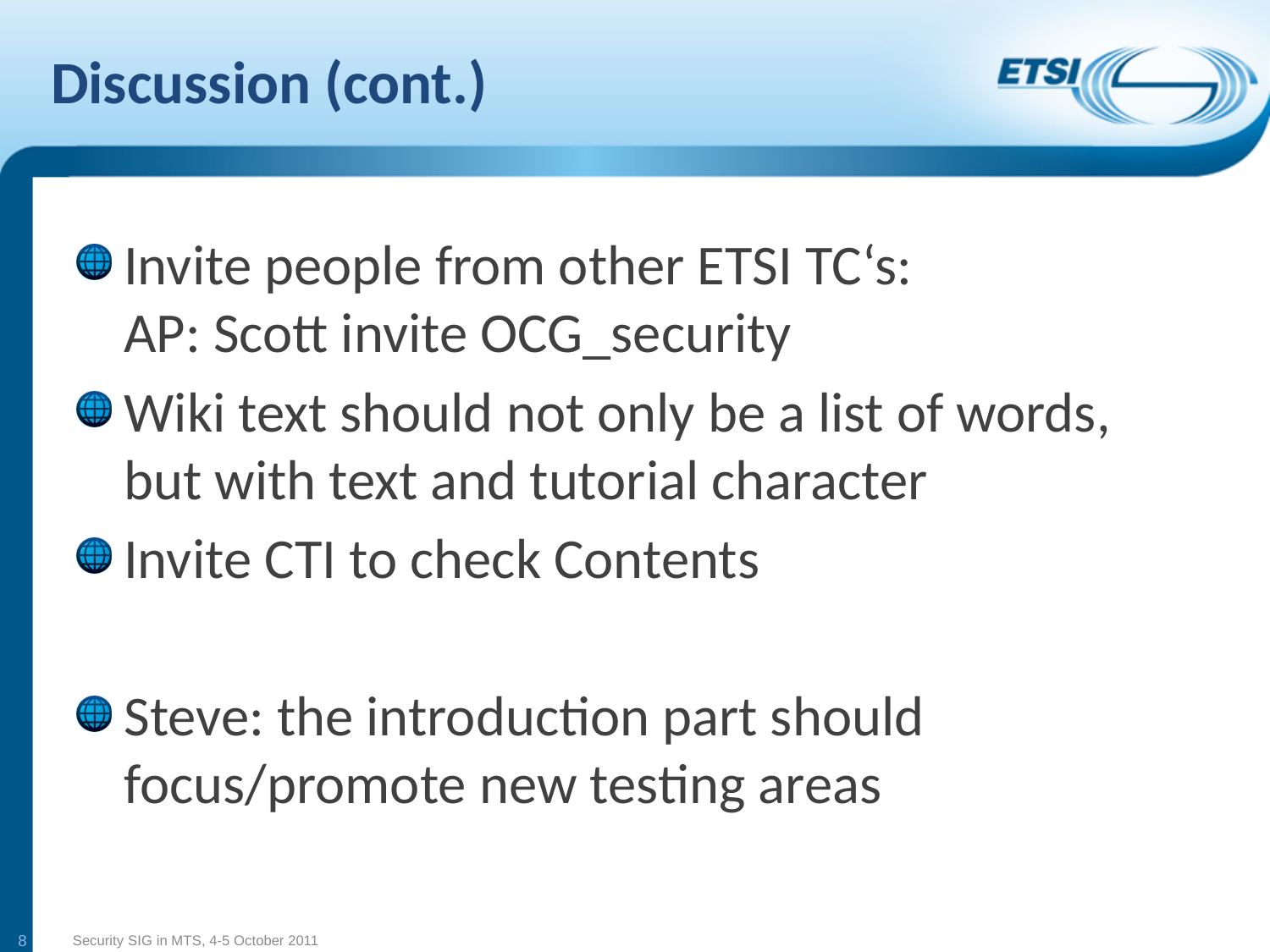

# Discussion (cont.)
Invite people from other ETSI TC‘s:
AP: Scott invite OCG_security
Wiki text should not only be a list of words, but with text and tutorial character
Invite CTI to check Contents

Steve: the introduction part should focus/promote new testing areas
8
Security SIG in MTS, 4-5 October 2011